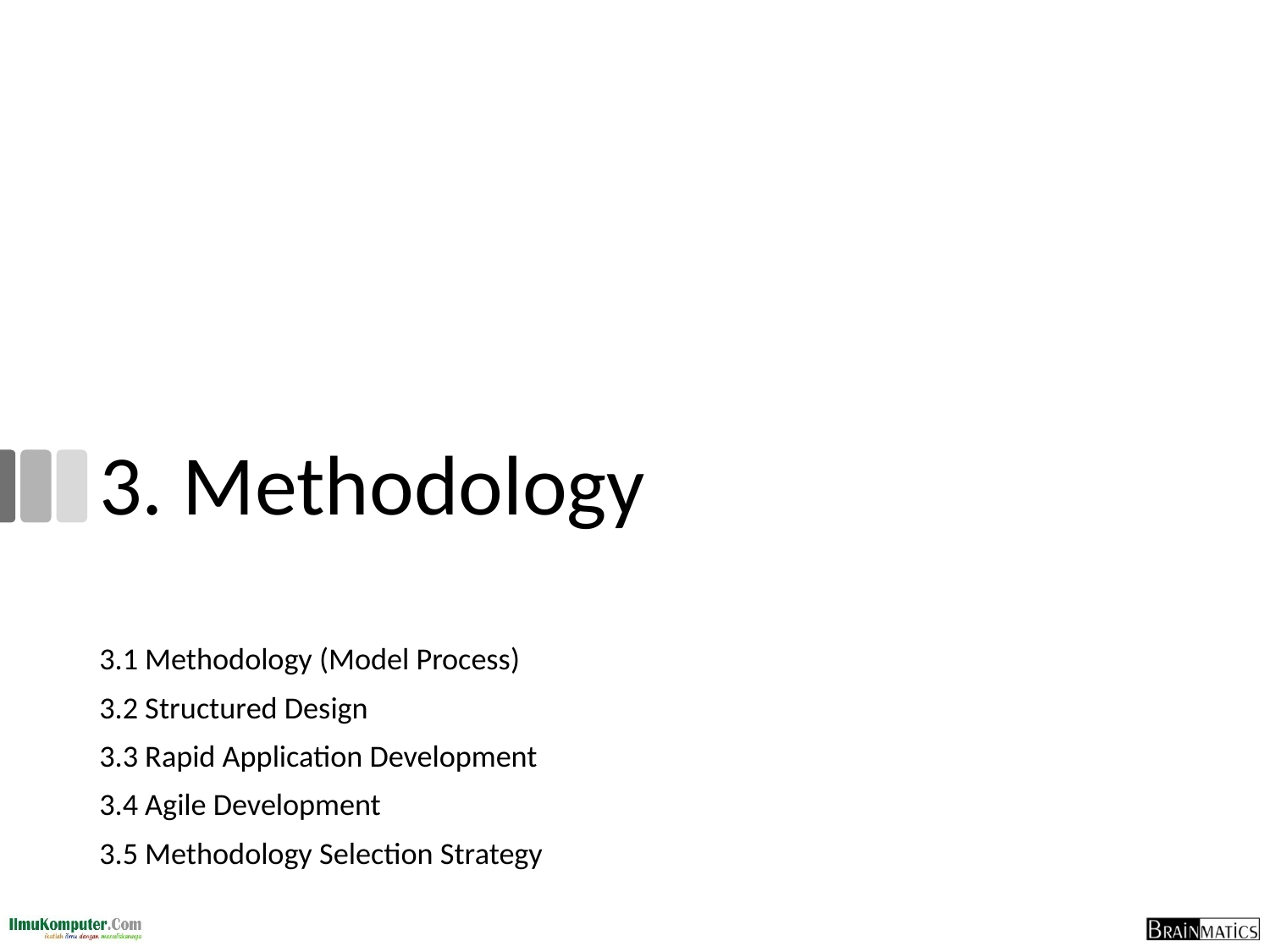

# 3. Methodology
3.1 Methodology (Model Process)
3.2 Structured Design
3.3 Rapid Application Development
3.4 Agile Development
3.5 Methodology Selection Strategy